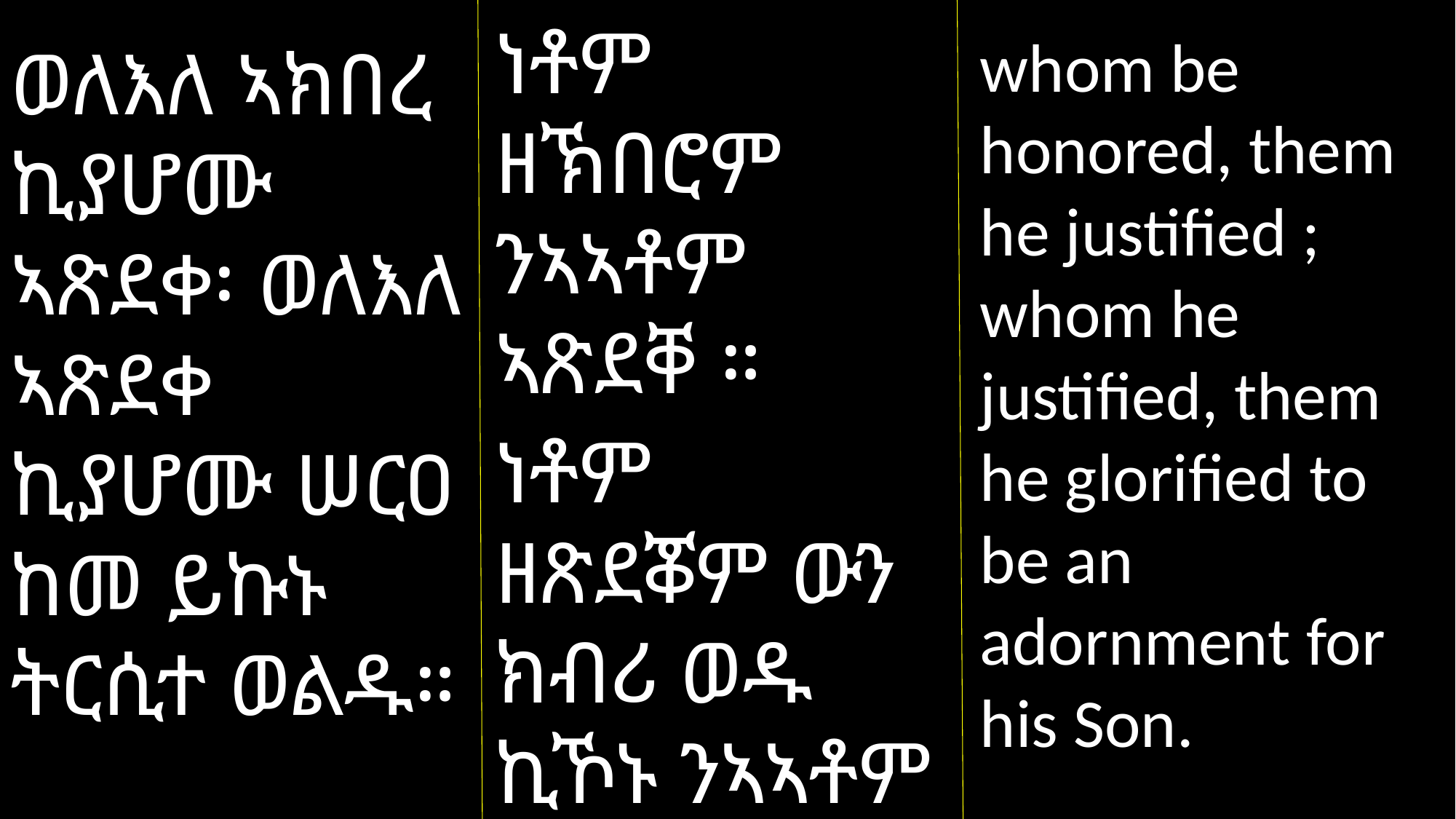

ነቶም ዘኽበሮም ንኣኣቶም ኣጽደቐ ።
ነቶም ዘጽደቖም ውን ክብሪ ወዱ ኪኾኑ ንኣኣቶም ሠርዐ።

whom be honored, them he justified ; whom he justified, them he glorified to be an adornment for his Son.
ወለእለ ኣክበረ ኪያሆሙ ኣጽደቀ፡ ወለእለ ኣጽደቀ ኪያሆሙ ሠርዐ ከመ ይኩኑ ትርሲተ ወልዱ።